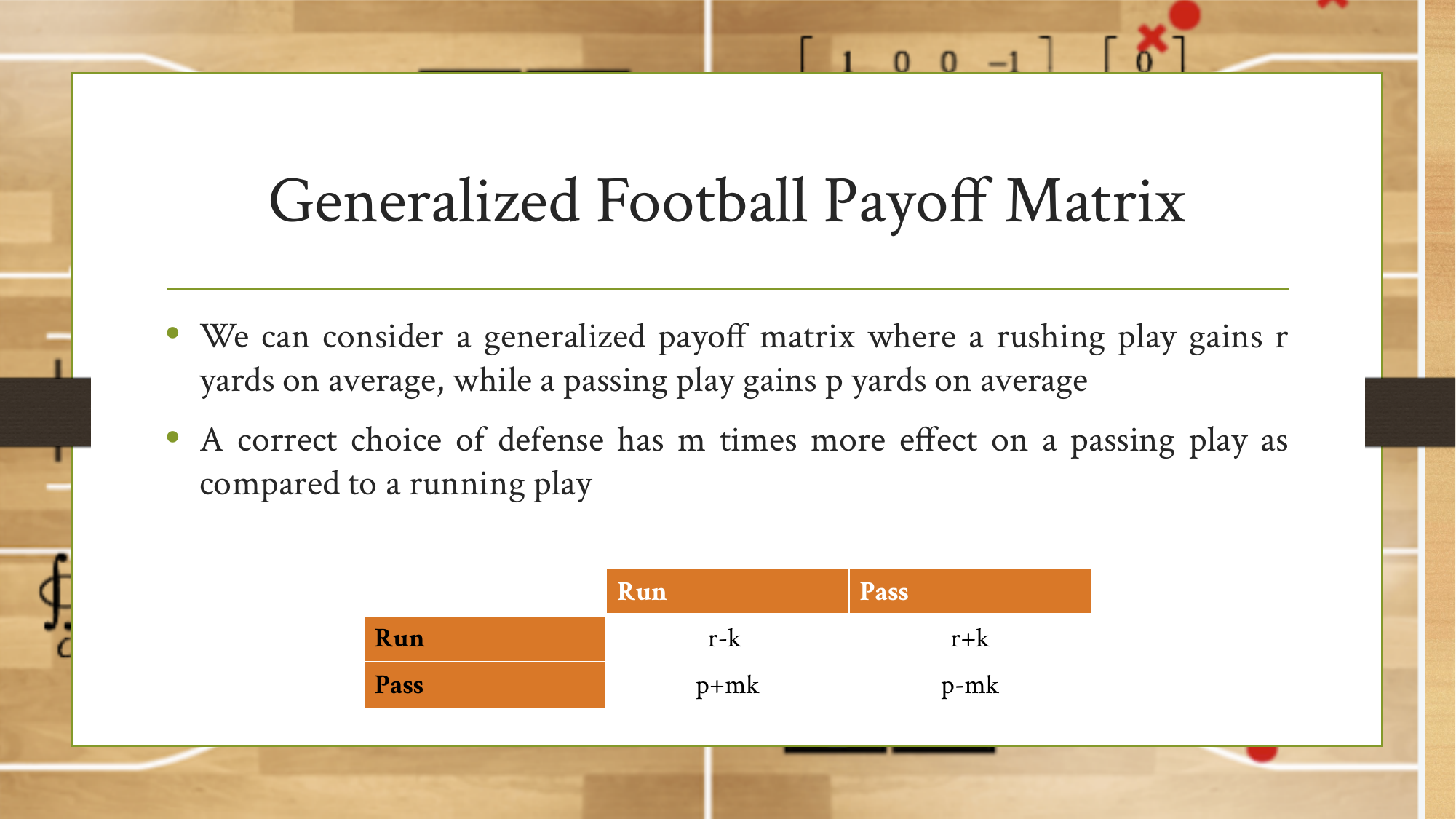

# Generalized Football Payoff Matrix
We can consider a generalized payoff matrix where a rushing play gains r yards on average, while a passing play gains p yards on average
A correct choice of defense has m times more effect on a passing play as compared to a running play
|  | Run | Pass |
| --- | --- | --- |
| Run | r-k | r+k |
| Pass | p+mk | p-mk |